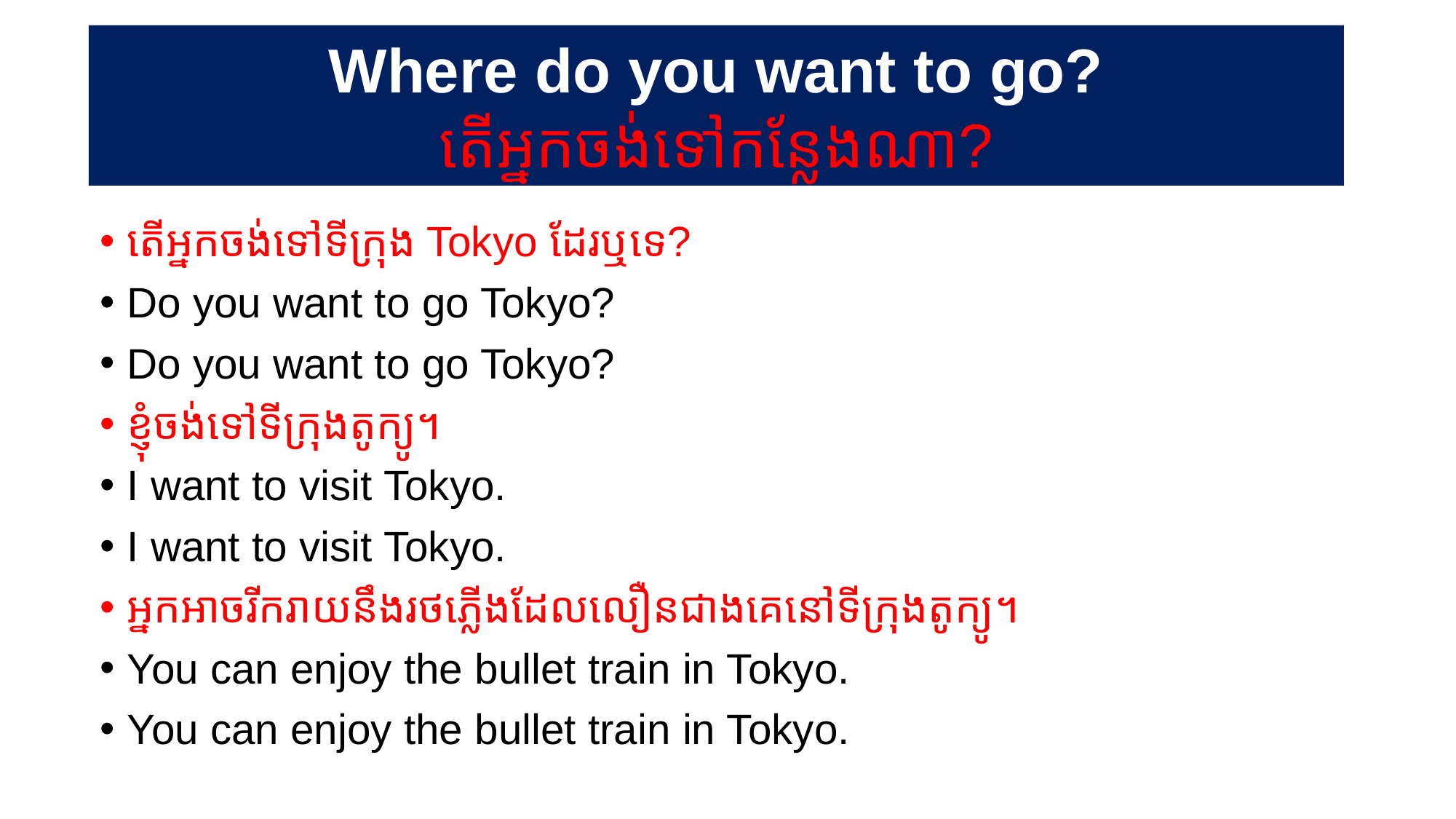

Where do you want to go?
តើអ្នកចង់ទៅកន្លែងណា?
តើអ្នកចង់ទៅ​ទីក្រុង Tokyo ដែរឬទេ?
Do you want to go Tokyo?
Do you want to go Tokyo?
ខ្ញុំចង់ទៅទីក្រុងតូក្យូ។
I want to visit Tokyo.
I want to visit Tokyo.
អ្នកអាចរីករាយនឹងរថភ្លើងដែលលឿនជាងគេនៅទីក្រុងតូក្យូ។
You can enjoy the bullet train in Tokyo.
You can enjoy the bullet train in Tokyo.